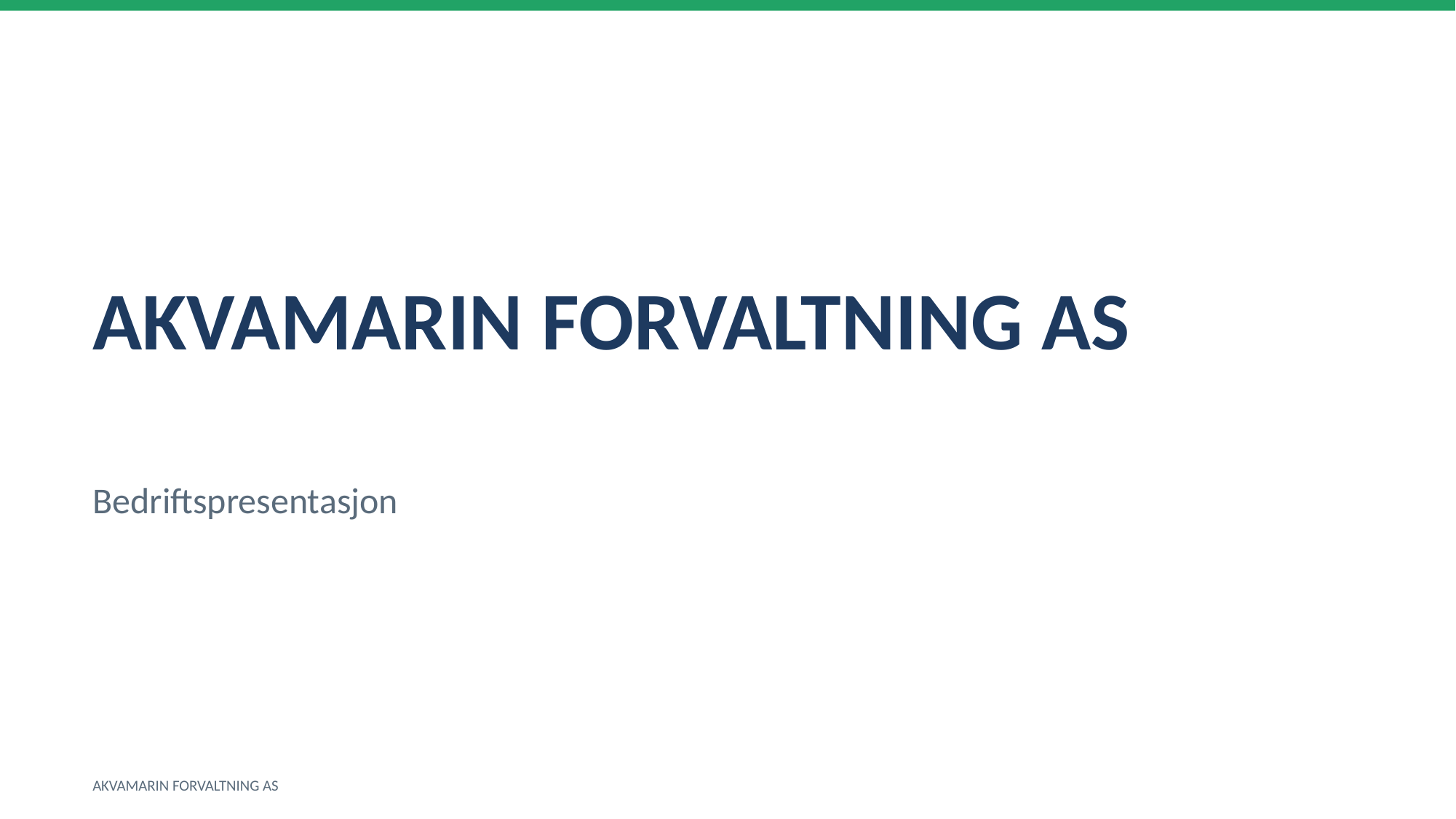

AKVAMARIN FORVALTNING AS
Bedriftspresentasjon
AKVAMARIN FORVALTNING AS